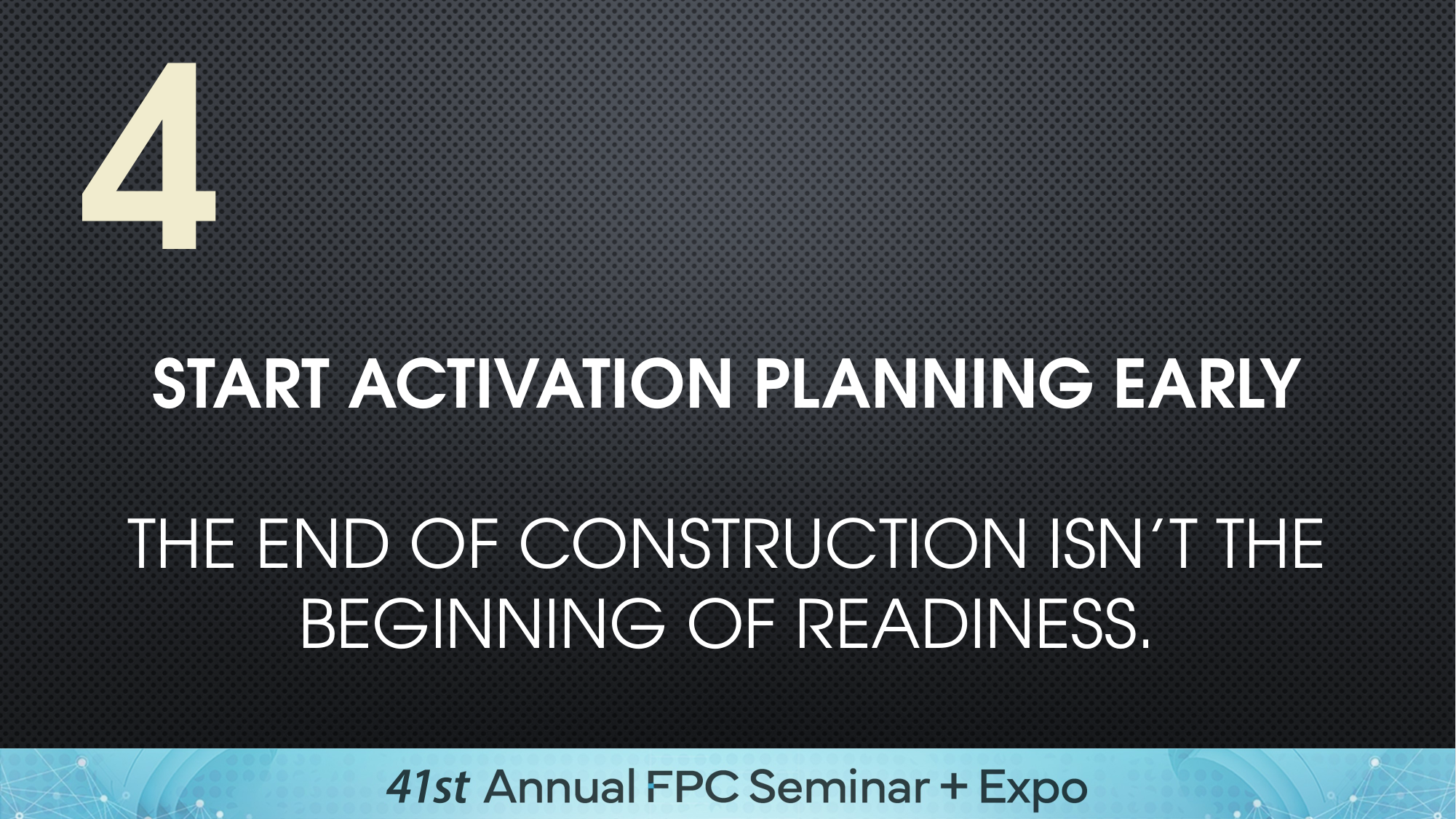

4
Start activation planning early

the end of construction isn’t the beginning of readiness.